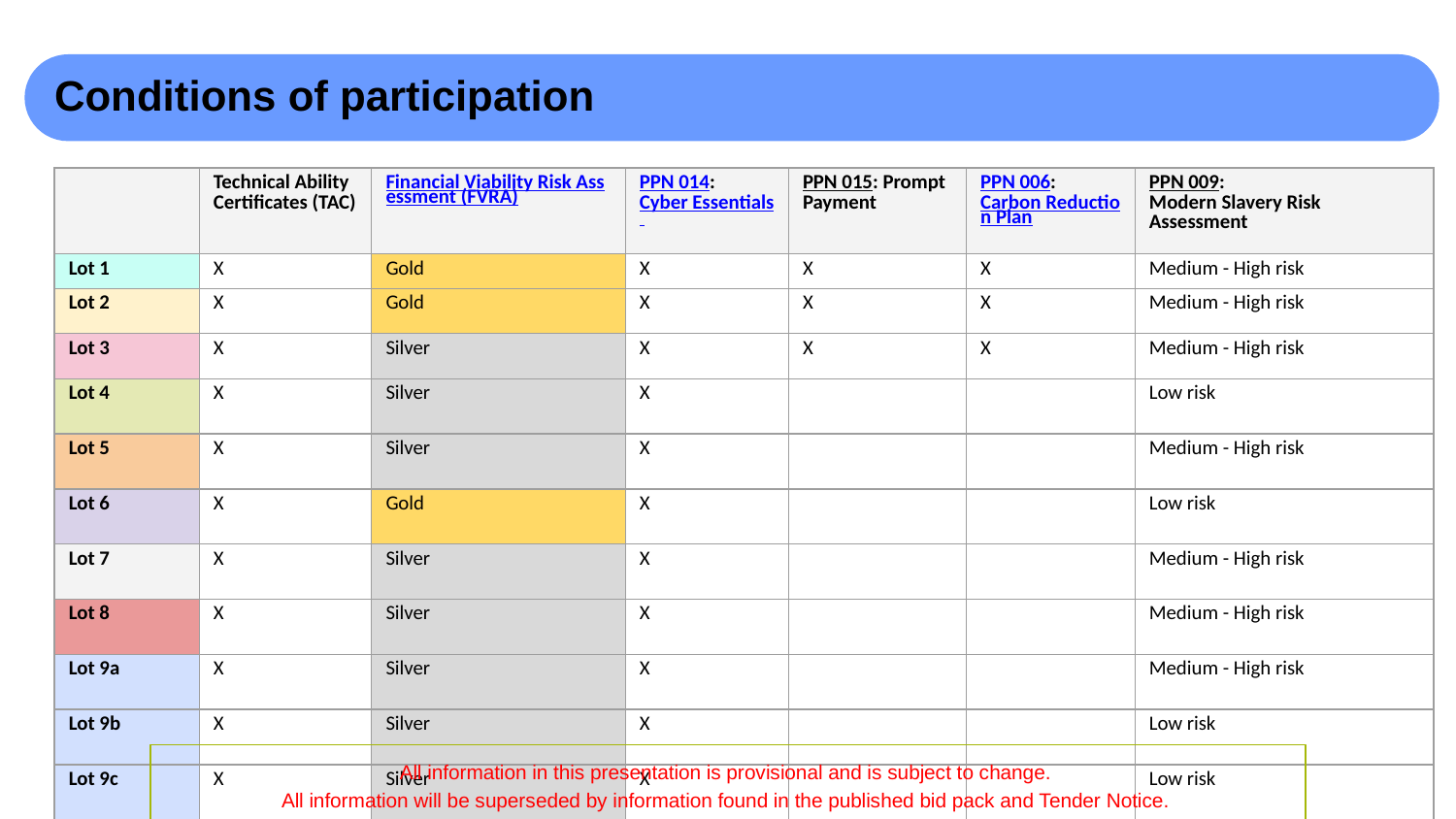

Conditions of participation

|  | Technical Ability Certificates (TAC) | Financial Viability Risk Assessment (FVRA) | PPN 014: Cyber Essentials | PPN 015: Prompt Payment | PPN 006: Carbon Reduction Plan | PPN 009: Modern Slavery Risk Assessment |
| --- | --- | --- | --- | --- | --- | --- |
| Lot 1 | X | Gold | X | X | X | Medium - High risk |
| Lot 2 | X | Gold | X | X | X | Medium - High risk |
| Lot 3 | X | Silver | X | X | X | Medium - High risk |
| Lot 4 | X | Silver | X |  |  | Low risk |
| Lot 5 | X | Silver | X |  |  | Medium - High risk |
| Lot 6 | X | Gold | X |  |  | Low risk |
| Lot 7 | X | Silver | X |  |  | Medium - High risk |
| Lot 8 | X | Silver | X |  |  | Medium - High risk |
| Lot 9a | X | Silver | X |  |  | Medium - High risk |
| Lot 9b | X | Silver | X |  |  | Low risk |
| Lot 9c | X | Silver | X |  |  | Low risk |
All information in this presentation is provisional and is subject to change.
All information will be superseded by information found in the published bid pack and Tender Notice.